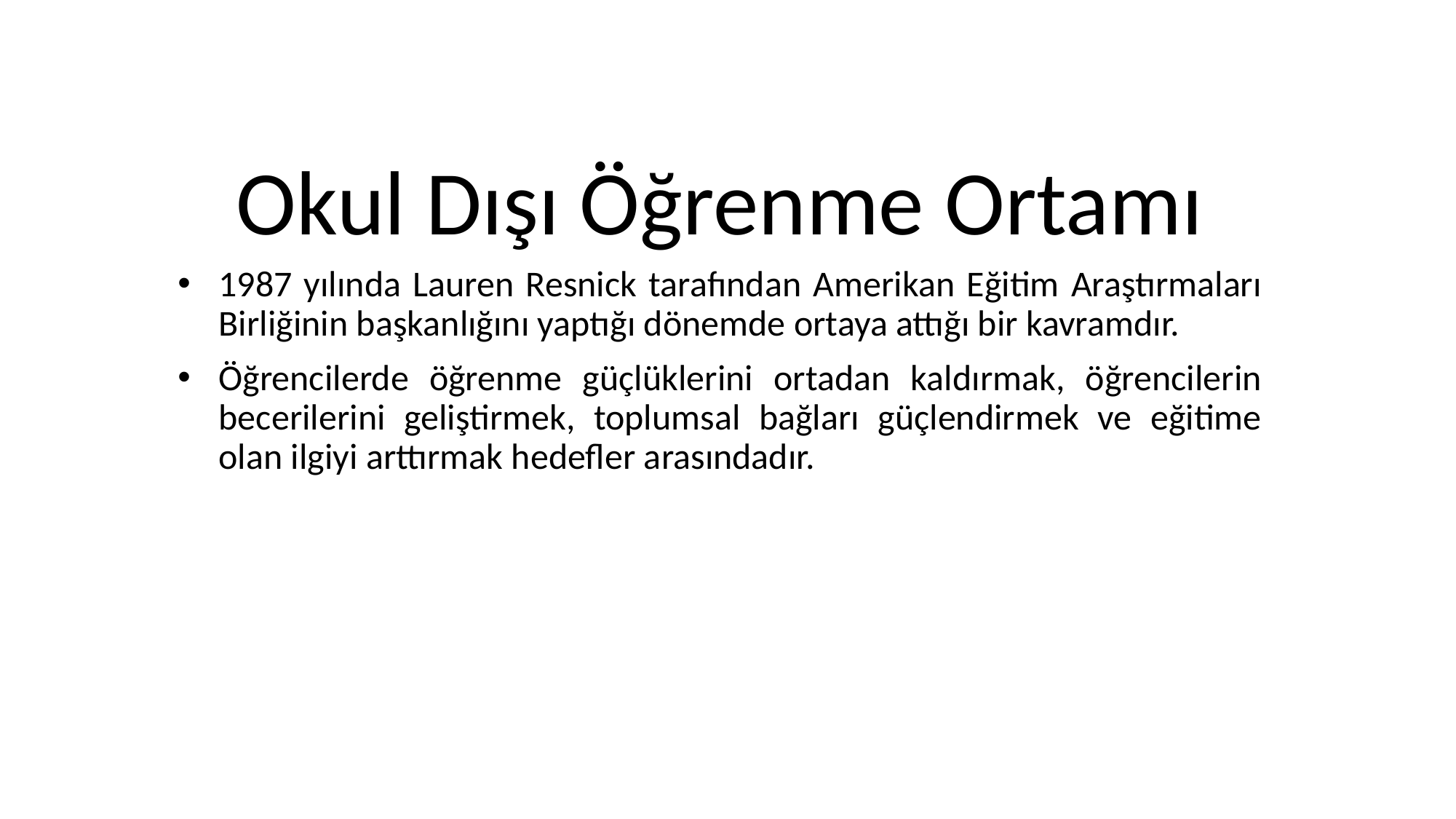

# Okul Dışı Öğrenme Ortamı
1987 yılında Lauren Resnick tarafından Amerikan Eğitim Araştırmaları Birliğinin başkanlığını yaptığı dönemde ortaya attığı bir kavramdır.
Öğrencilerde öğrenme güçlüklerini ortadan kaldırmak, öğrencilerin becerilerini geliştirmek, toplumsal bağları güçlendirmek ve eğitime olan ilgiyi arttırmak hedefler arasındadır.